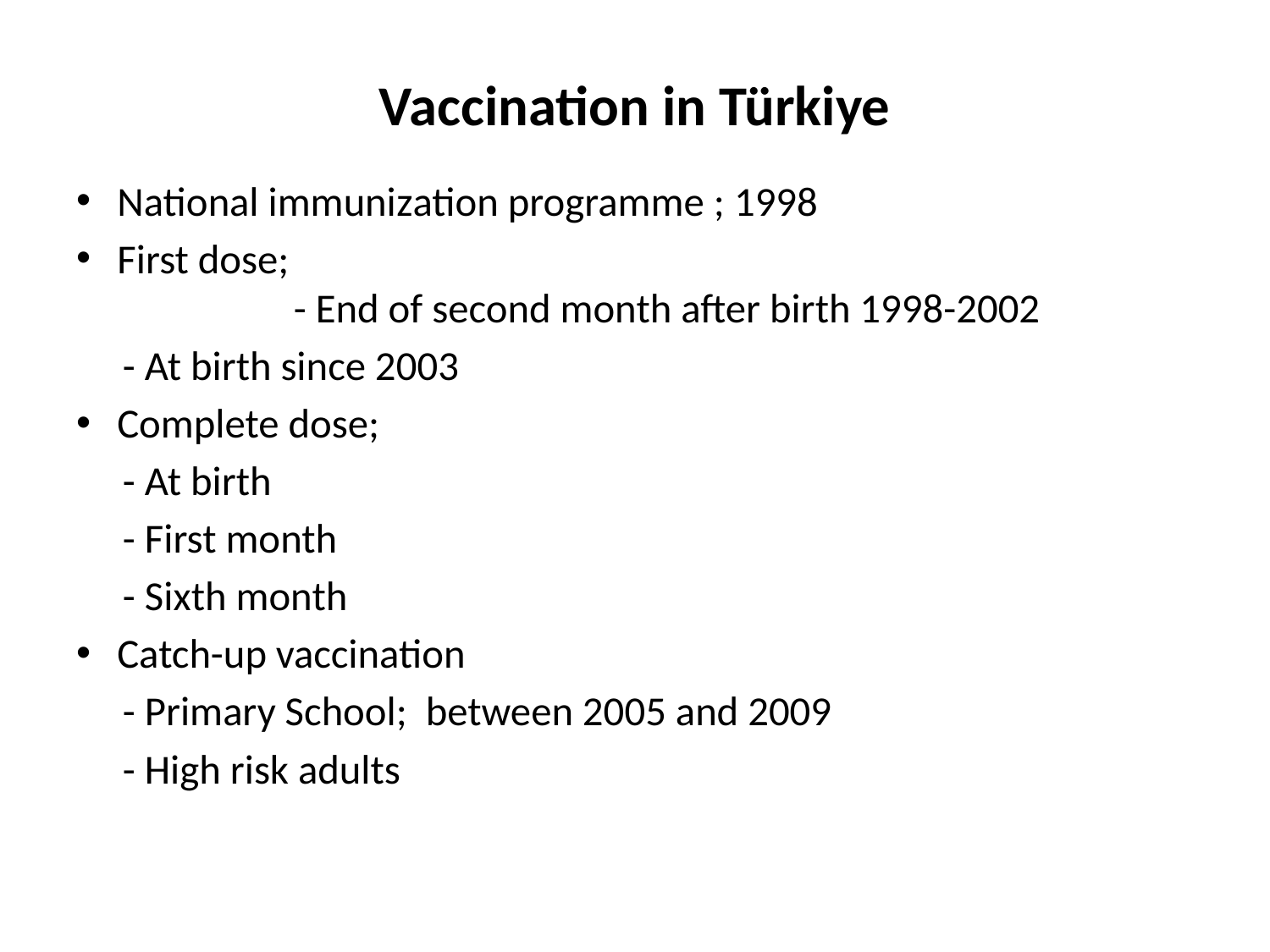

# Vaccination in Türkiye
National immunization programme ; 1998
First dose;                                                                                                                     - End of second month after birth 1998-2002
     - At birth since 2003
Complete dose;
     - At birth
     - First month
     - Sixth month
Catch-up vaccination
     - Primary School;  between 2005 and 2009
     - High risk adults